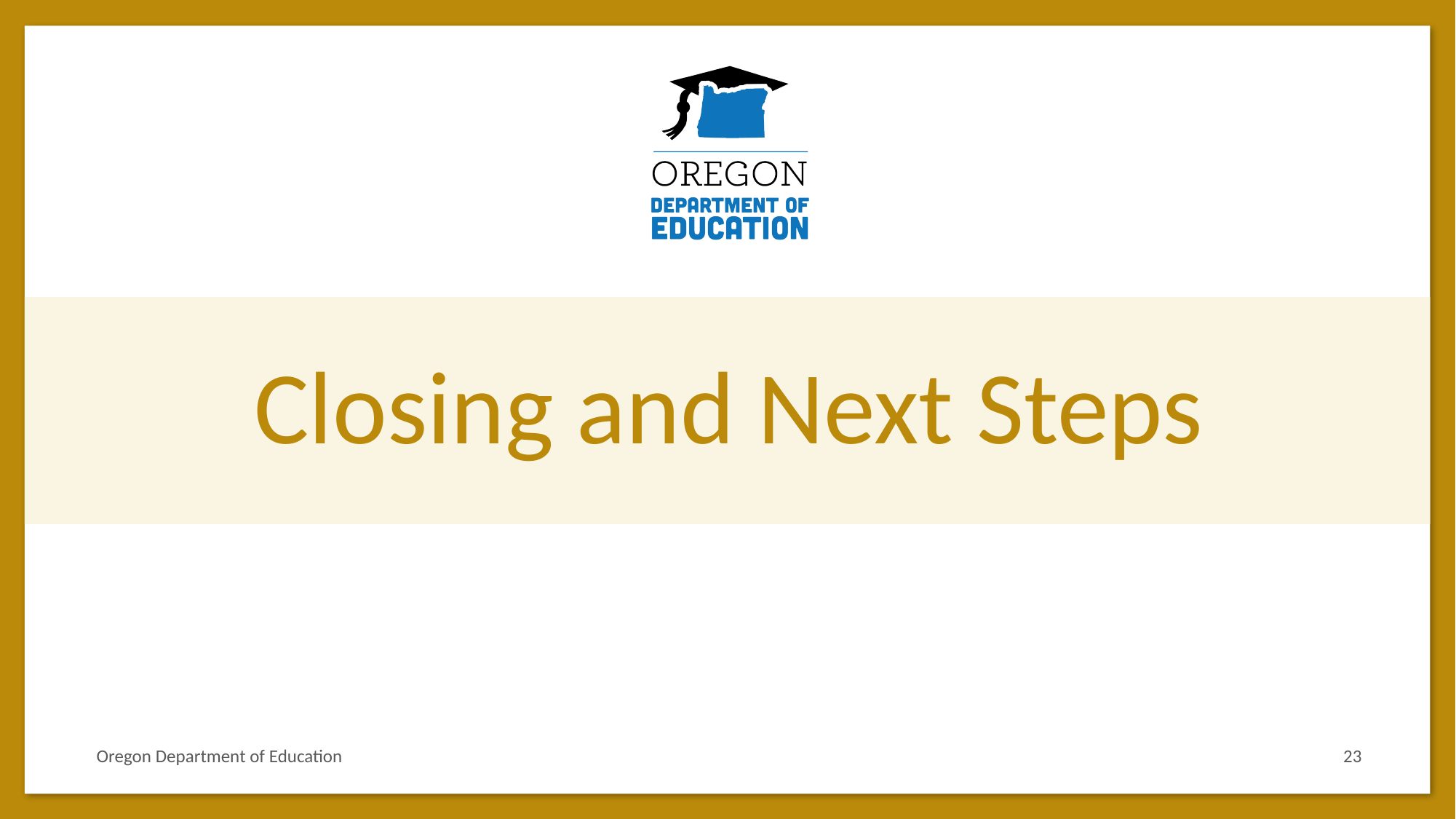

# Closing and Next Steps
Oregon Department of Education
23